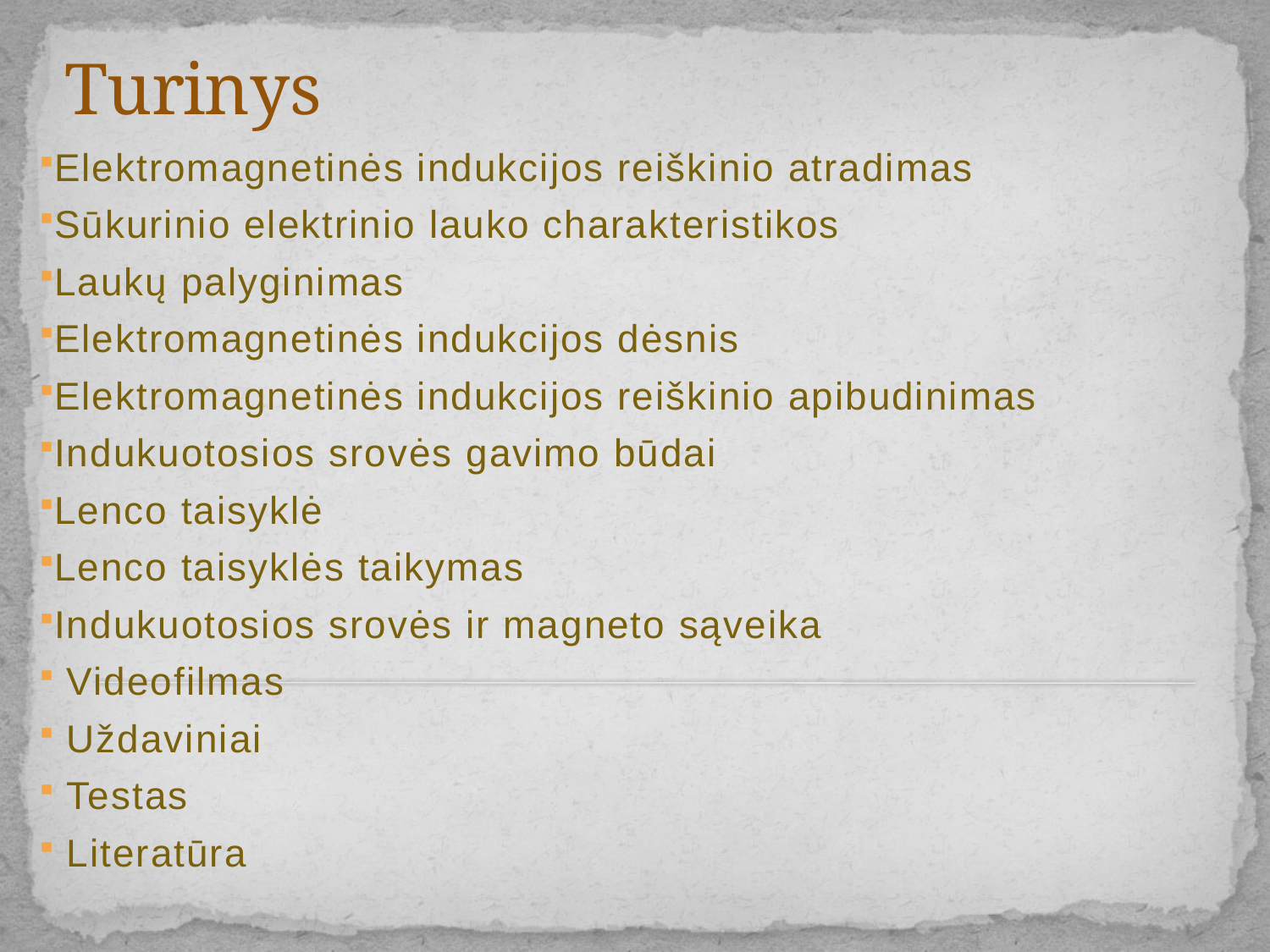

# Turinys
Elektromagnetinės indukcijos reiškinio atradimas
Sūkurinio elektrinio lauko charakteristikos
Laukų palyginimas
Elektromagnetinės indukcijos dėsnis
Elektromagnetinės indukcijos reiškinio apibudinimas
Indukuotosios srovės gavimo būdai
Lenco taisyklė
Lenco taisyklės taikymas
Indukuotosios srovės ir magneto sąveika
 Videofilmas
 Uždaviniai
 Testas
 Literatūra